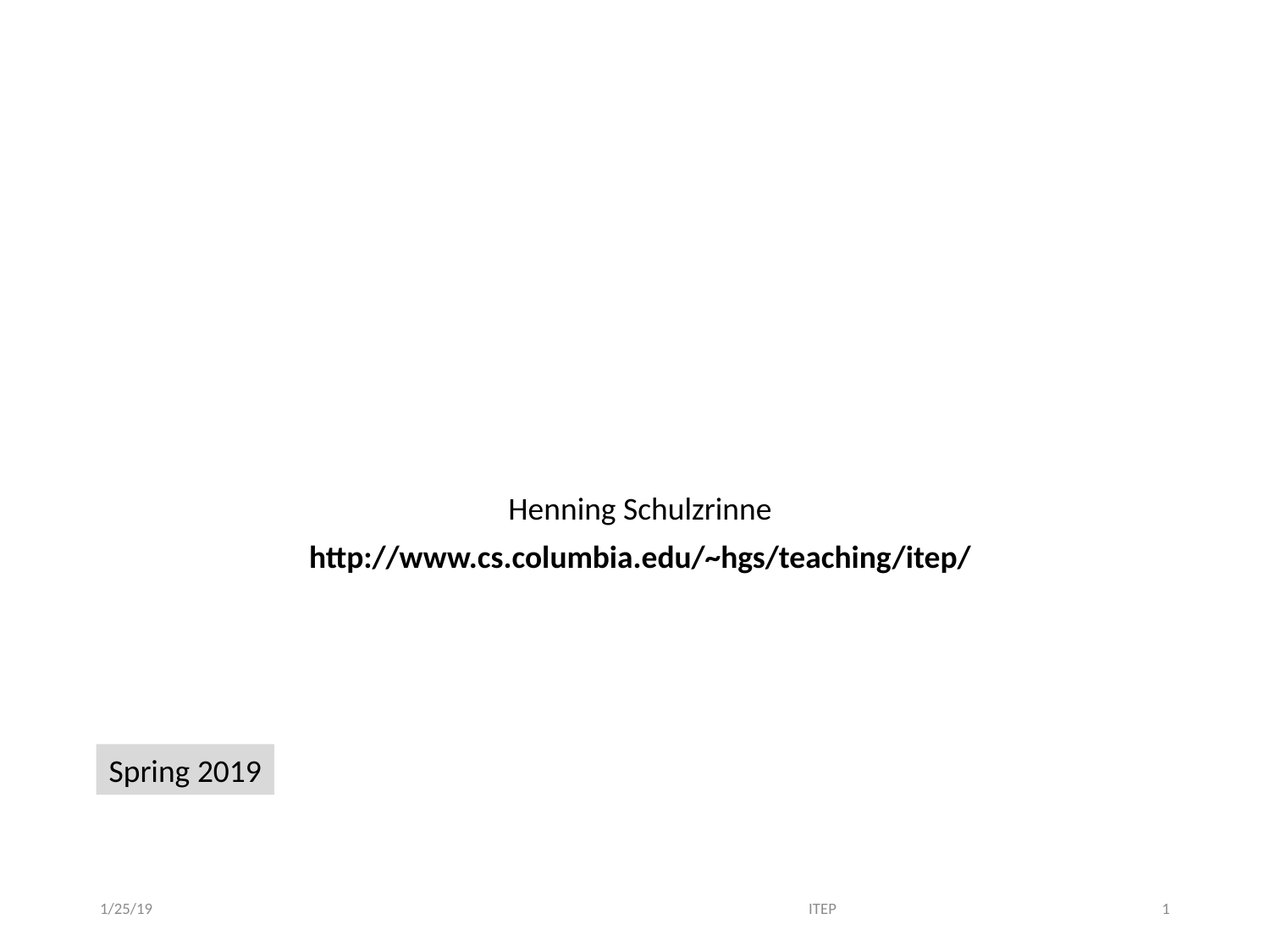

# Internet Technology, Economics and Policy
Henning Schulzrinne
http://www.cs.columbia.edu/~hgs/teaching/itep/
Spring 2019
1/25/19
ITEP
1